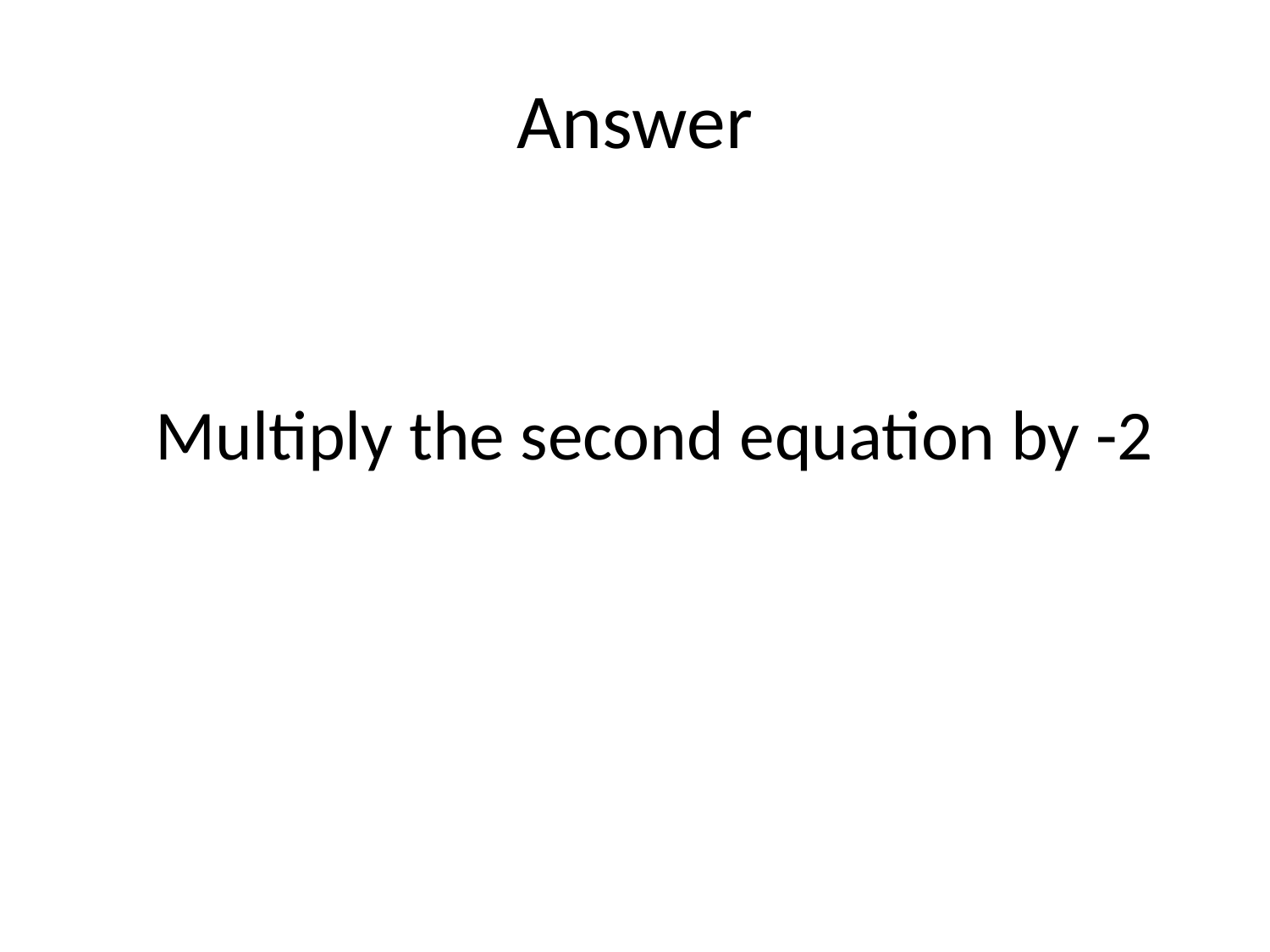

# Answer

     Multiply the second equation by -2